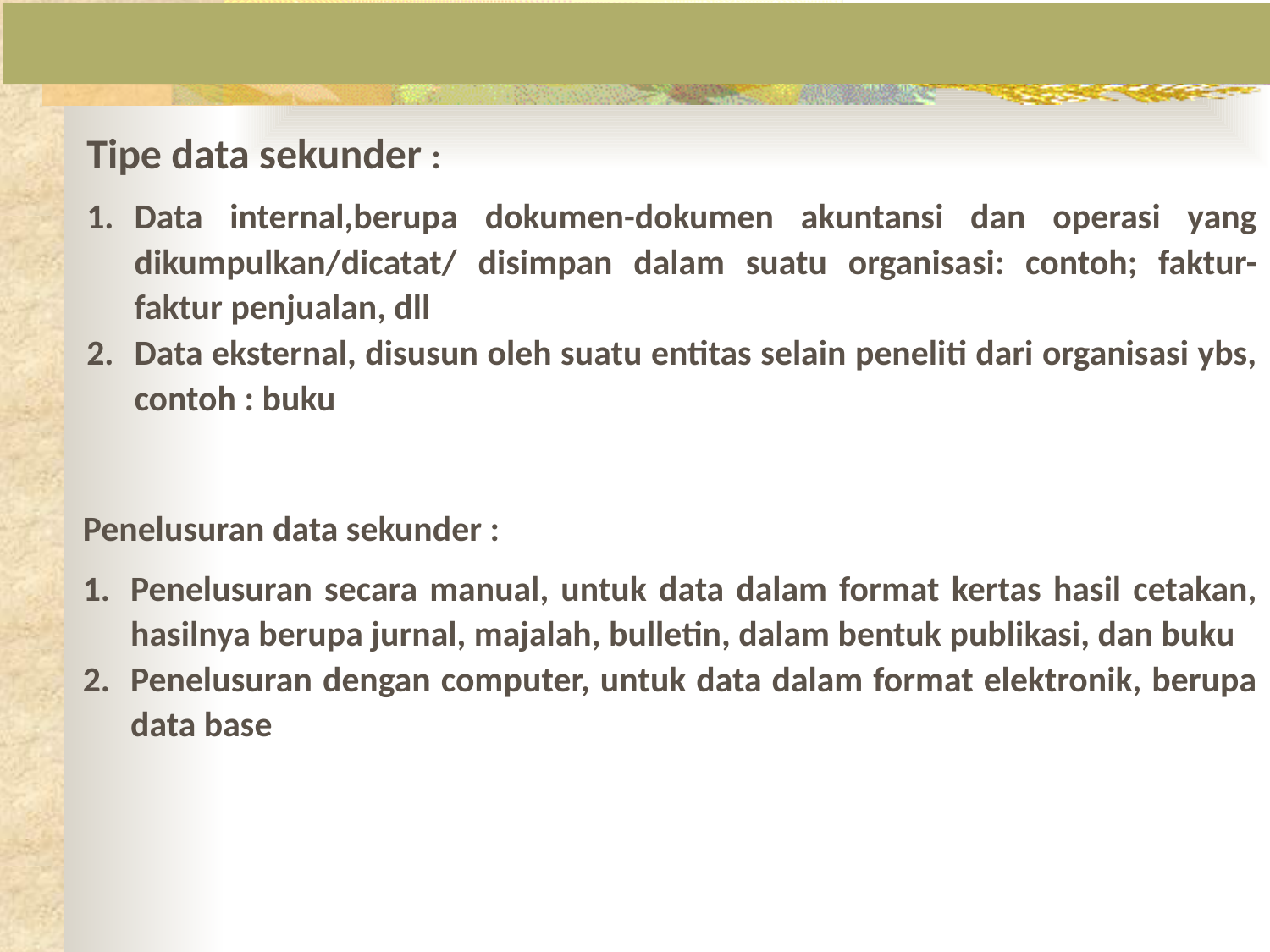

Tipe data sekunder :
Data internal,berupa dokumen-dokumen akuntansi dan operasi yang dikumpulkan/dicatat/ disimpan dalam suatu organisasi: contoh; faktur-faktur penjualan, dll
Data eksternal, disusun oleh suatu entitas selain peneliti dari organisasi ybs, contoh : buku
Penelusuran data sekunder :
Penelusuran secara manual, untuk data dalam format kertas hasil cetakan, hasilnya berupa jurnal, majalah, bulletin, dalam bentuk publikasi, dan buku
Penelusuran dengan computer, untuk data dalam format elektronik, berupa data base